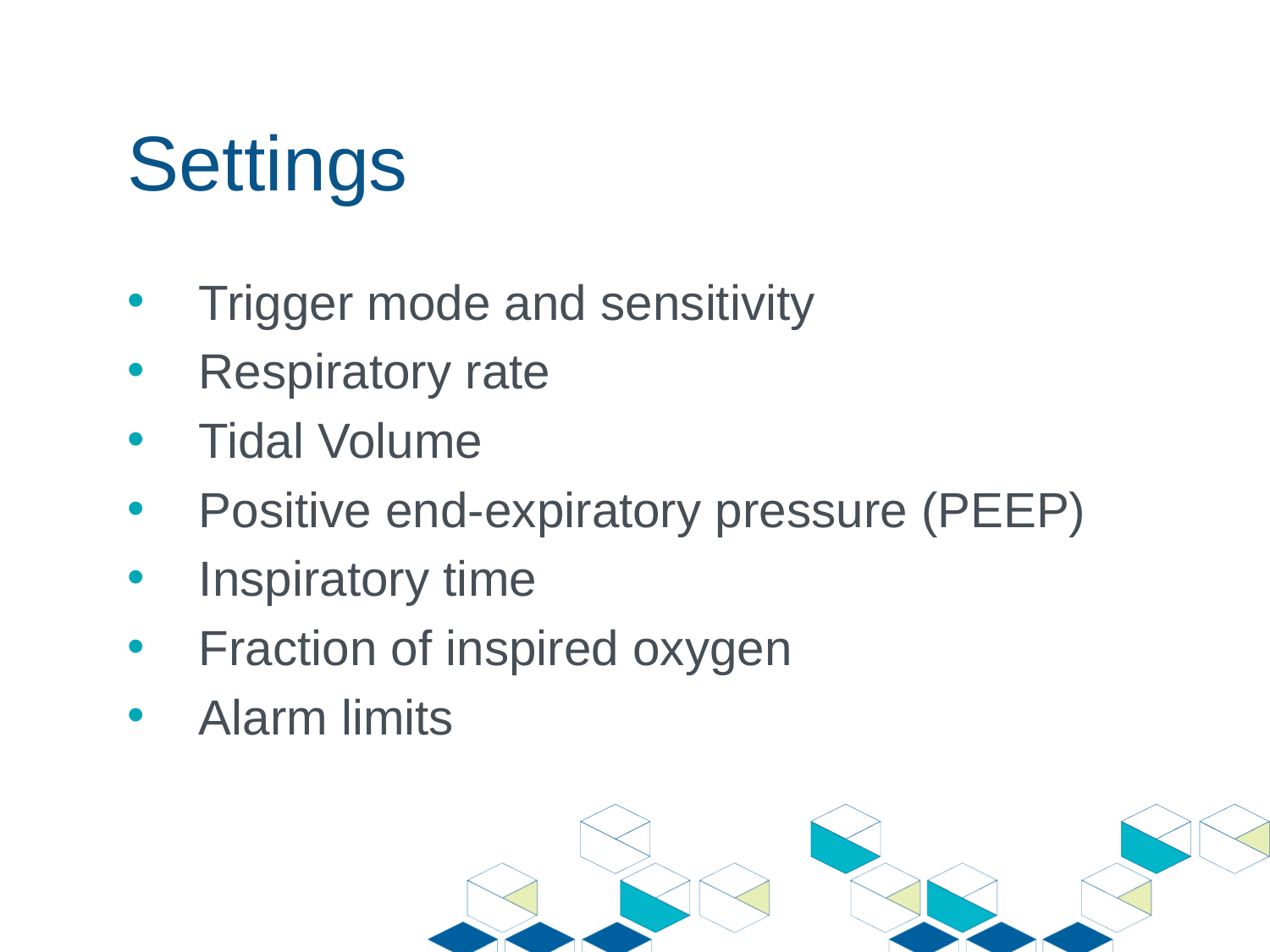

# Settings
Trigger mode and sensitivity
Respiratory rate
Tidal Volume
Positive end-expiratory pressure (PEEP)
Inspiratory time
Fraction of inspired oxygen
Alarm limits